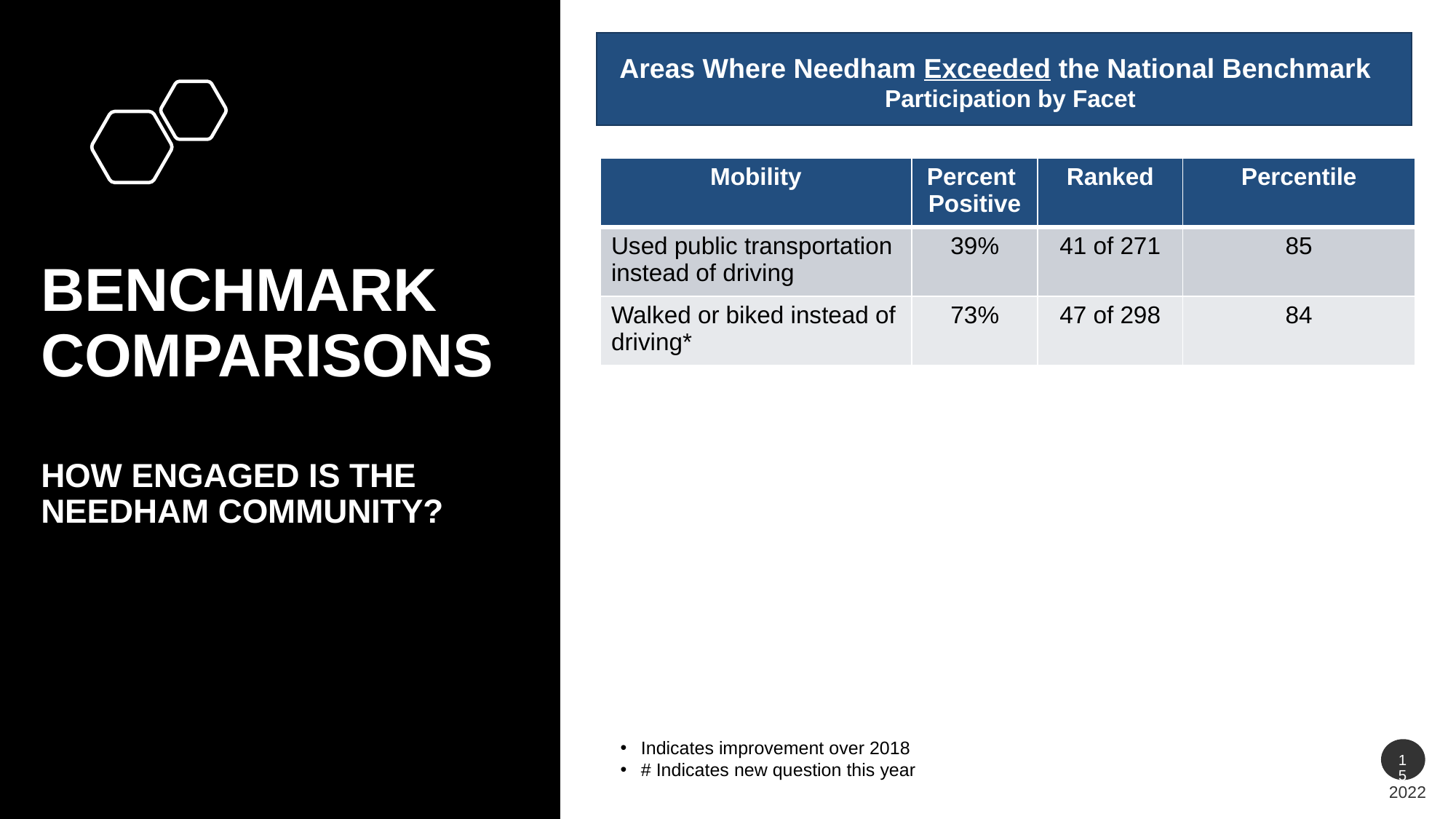

Areas Where Needham Exceeded the National Benchmark
Participation by Facet

Benchmark comparisons
How engaged Is the Needham community?
| Mobility | Percent Positive | Ranked | Percentile |
| --- | --- | --- | --- |
| Used public transportation instead of driving | 39% | 41 of 271 | 85 |
| Walked or biked instead of driving\* | 73% | 47 of 298 | 84 |
Indicates improvement over 2018
# Indicates new question this year
15
2022